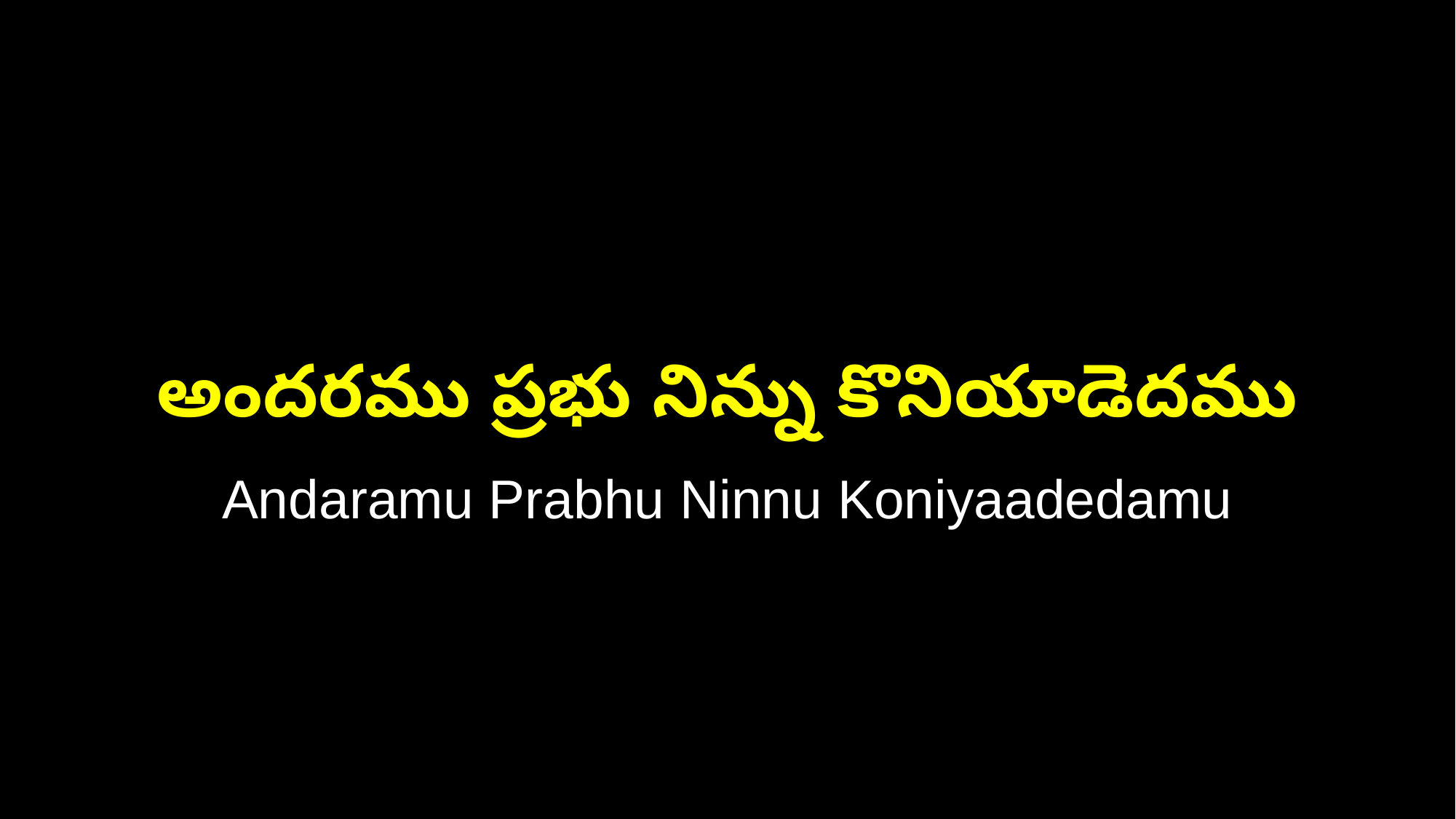

అందరము ప్రభు నిన్ను కొనియాడెదము
Andaramu Prabhu Ninnu Koniyaadedamu